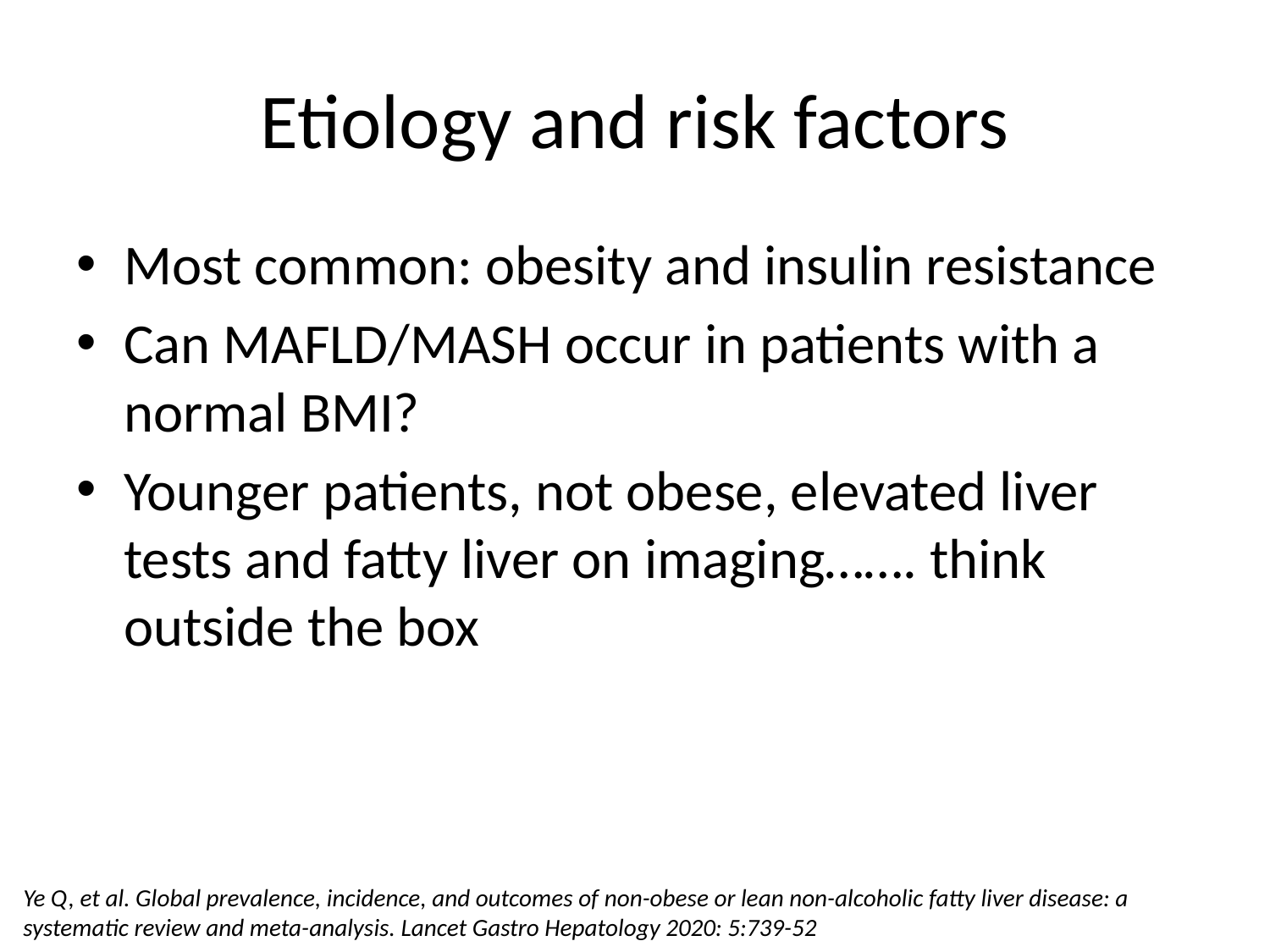

# Etiology and risk factors
Most common: obesity and insulin resistance
Can MAFLD/MASH occur in patients with a normal BMI?
Younger patients, not obese, elevated liver tests and fatty liver on imaging……. think outside the box
Ye Q, et al. Global prevalence, incidence, and outcomes of non-obese or lean non-alcoholic fatty liver disease: a systematic review and meta-analysis. Lancet Gastro Hepatology 2020: 5:739-52